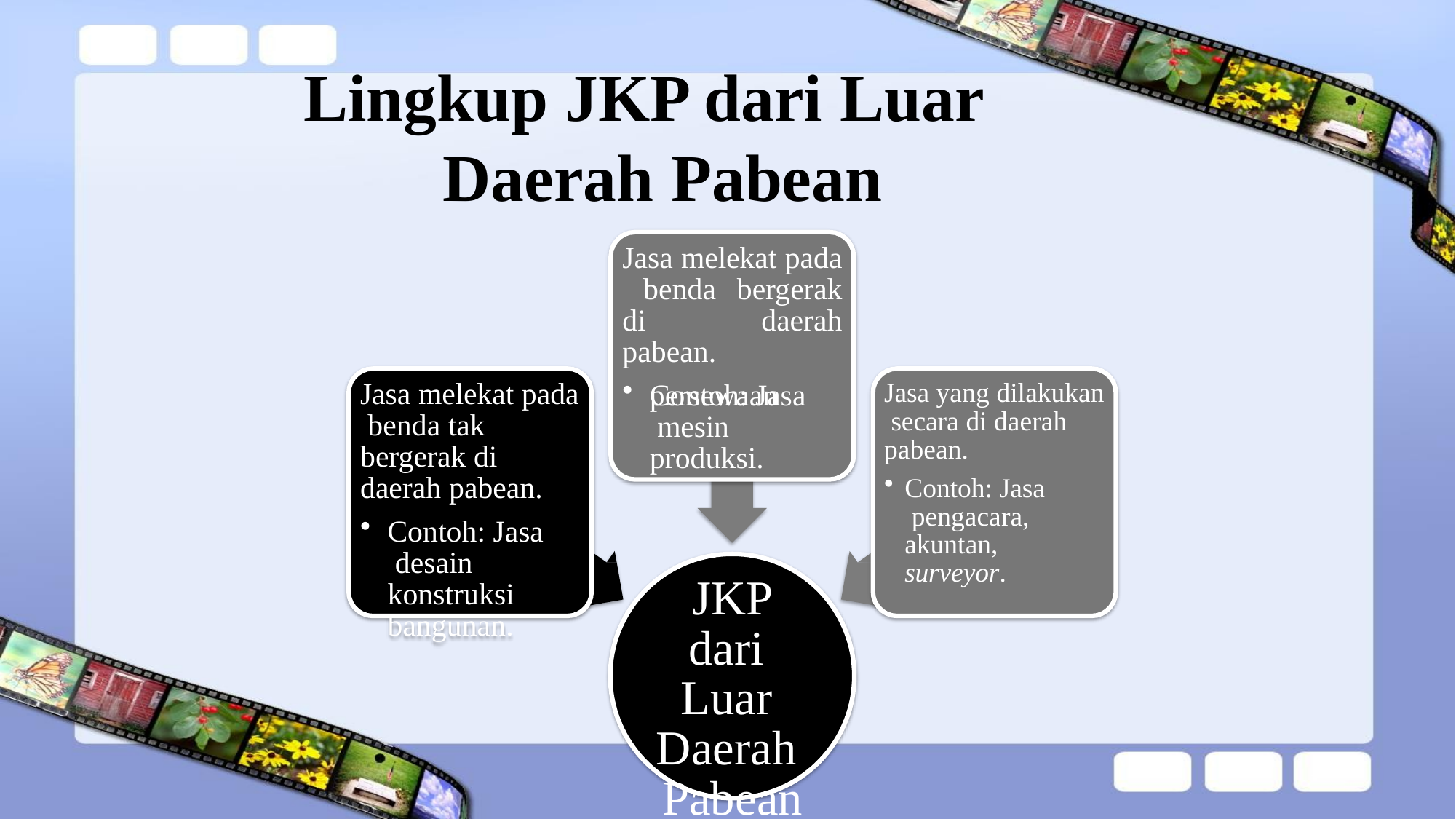

# Lingkup JKP dari Luar  Daerah Pabean

Jasa melekat pada  benda bergerak di  daerah pabean.
Contoh: Jasa

Jasa melekat pada  benda tak  bergerak di  daerah pabean.
Contoh: Jasa  desain  konstruksi  bangunan.
Jasa yang dilakukan  secara di daerah  pabean.
Contoh: Jasa  pengacara,  akuntan,  surveyor.
persewaan  mesin  produksi.

JKP dari  Luar  Daerah  Pabean